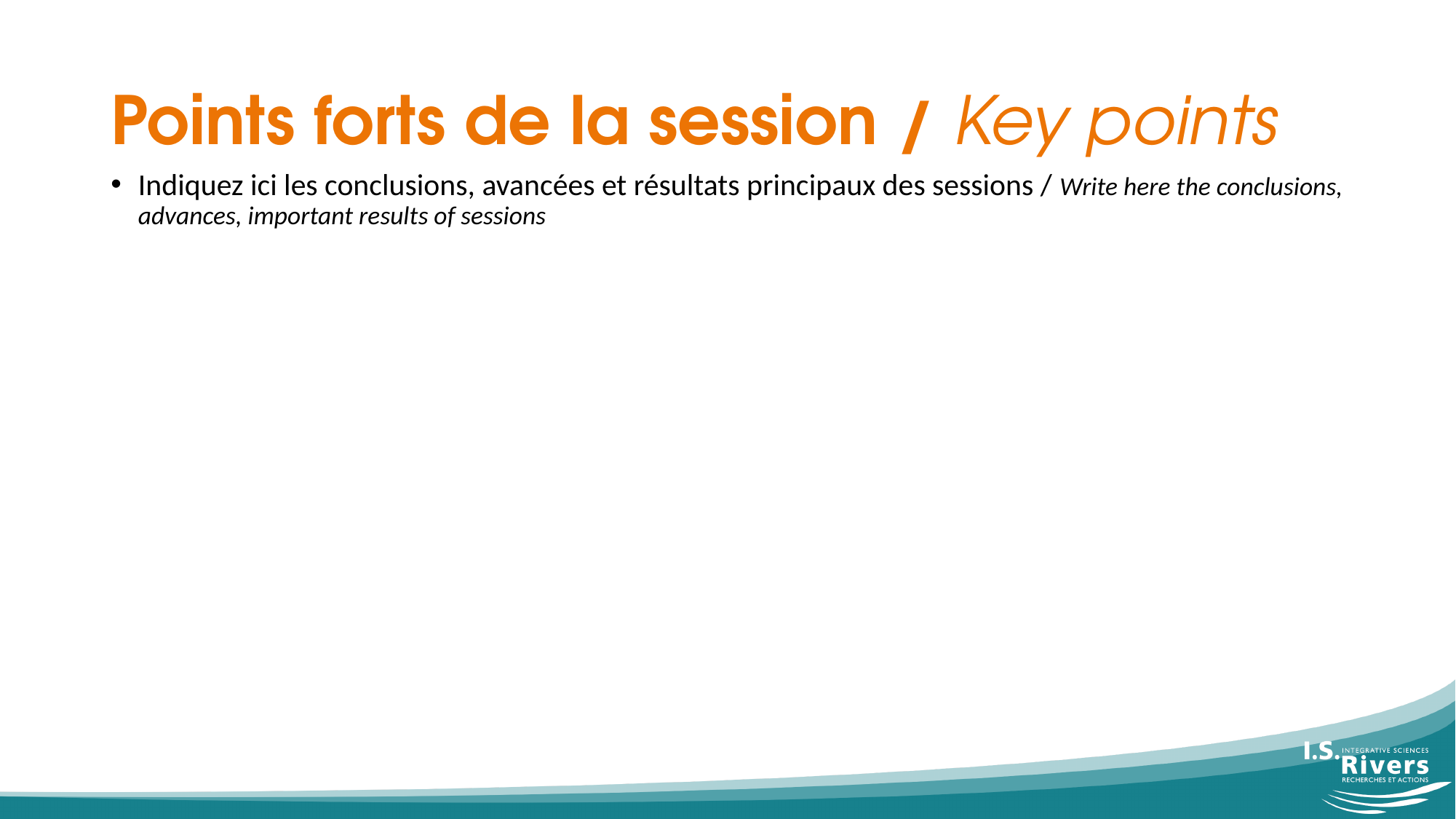

# Points forts de la session / Key points
Indiquez ici les conclusions, avancées et résultats principaux des sessions / Write here the conclusions, advances, important results of sessions